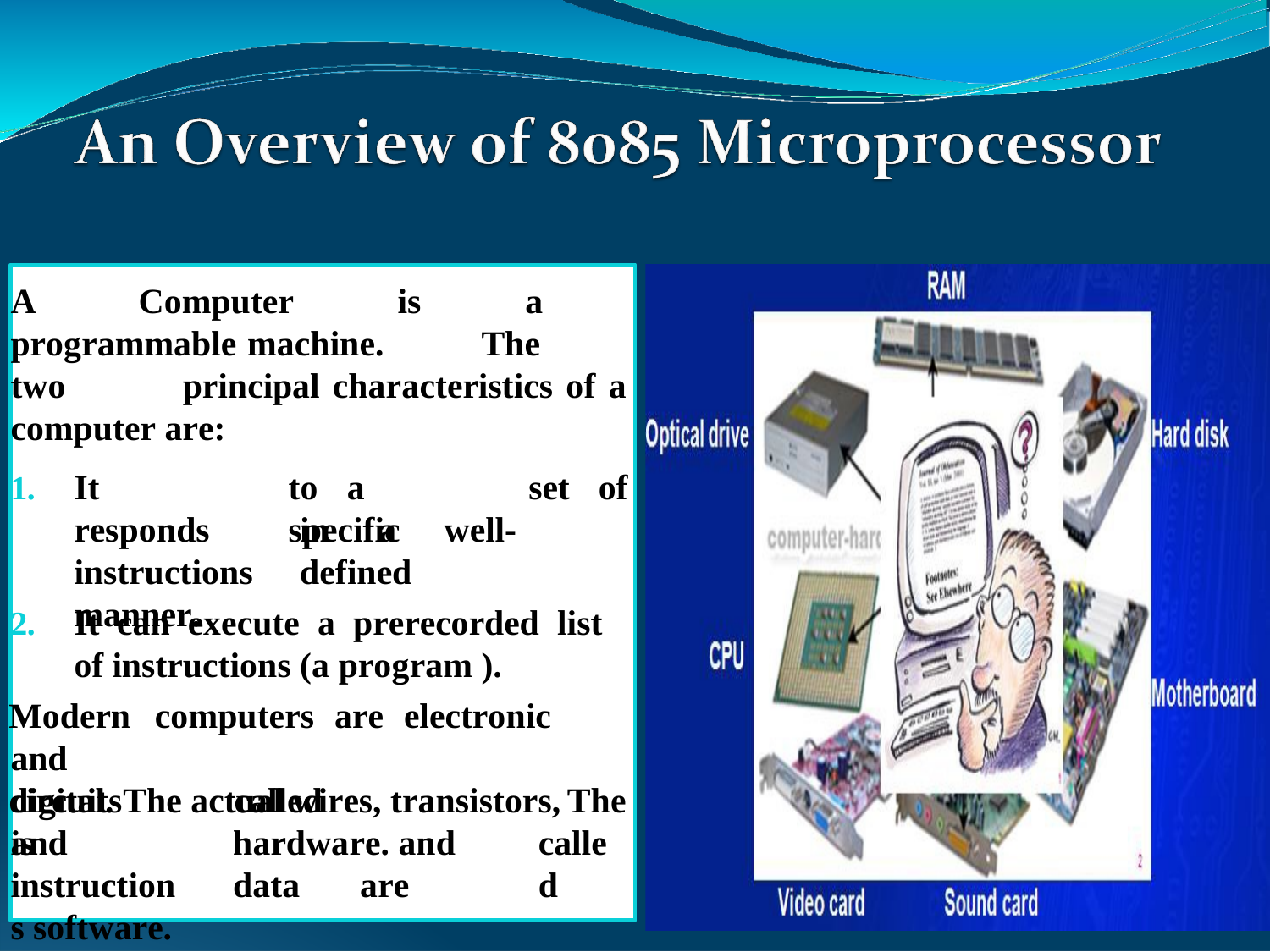

A     Computer     is     a     programmable machine.         The         two         principal characteristics of a computer are:
1.	It   responds instructions manner.
to	a	specific
set	of
in	a	well-defined
2.	It  can  execute  a  prerecorded  list  of instructions (a program ).
Modern	computers	are	electronic	and
digital. The actual wires, transistors, and
circuits     is instructions software.
called		hardware. and	data	are
The called
4